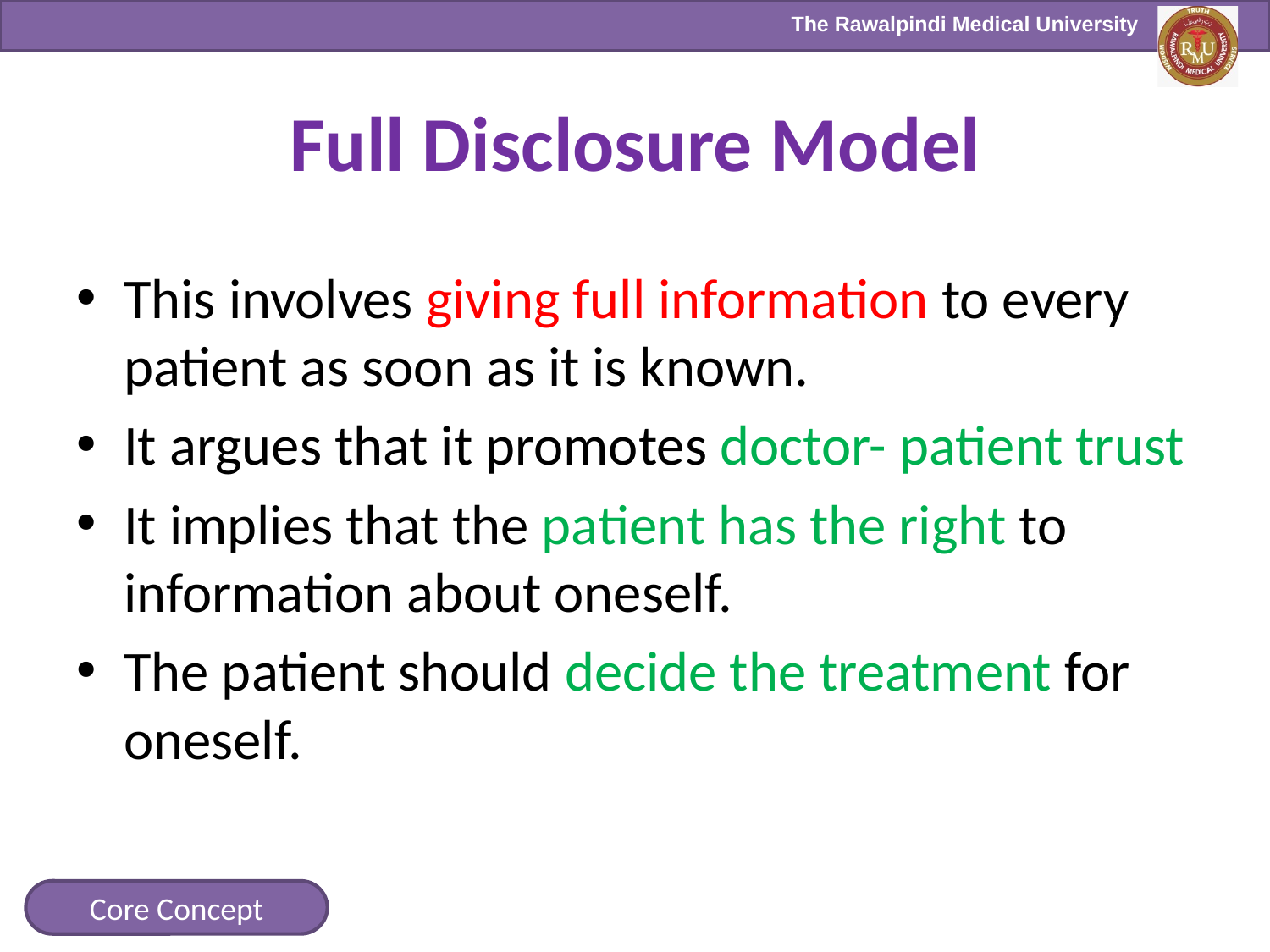

# Full Disclosure Model
This involves giving full information to every patient as soon as it is known.
It argues that it promotes doctor- patient trust
It implies that the patient has the right to information about oneself.
The patient should decide the treatment for oneself.

Core Concept